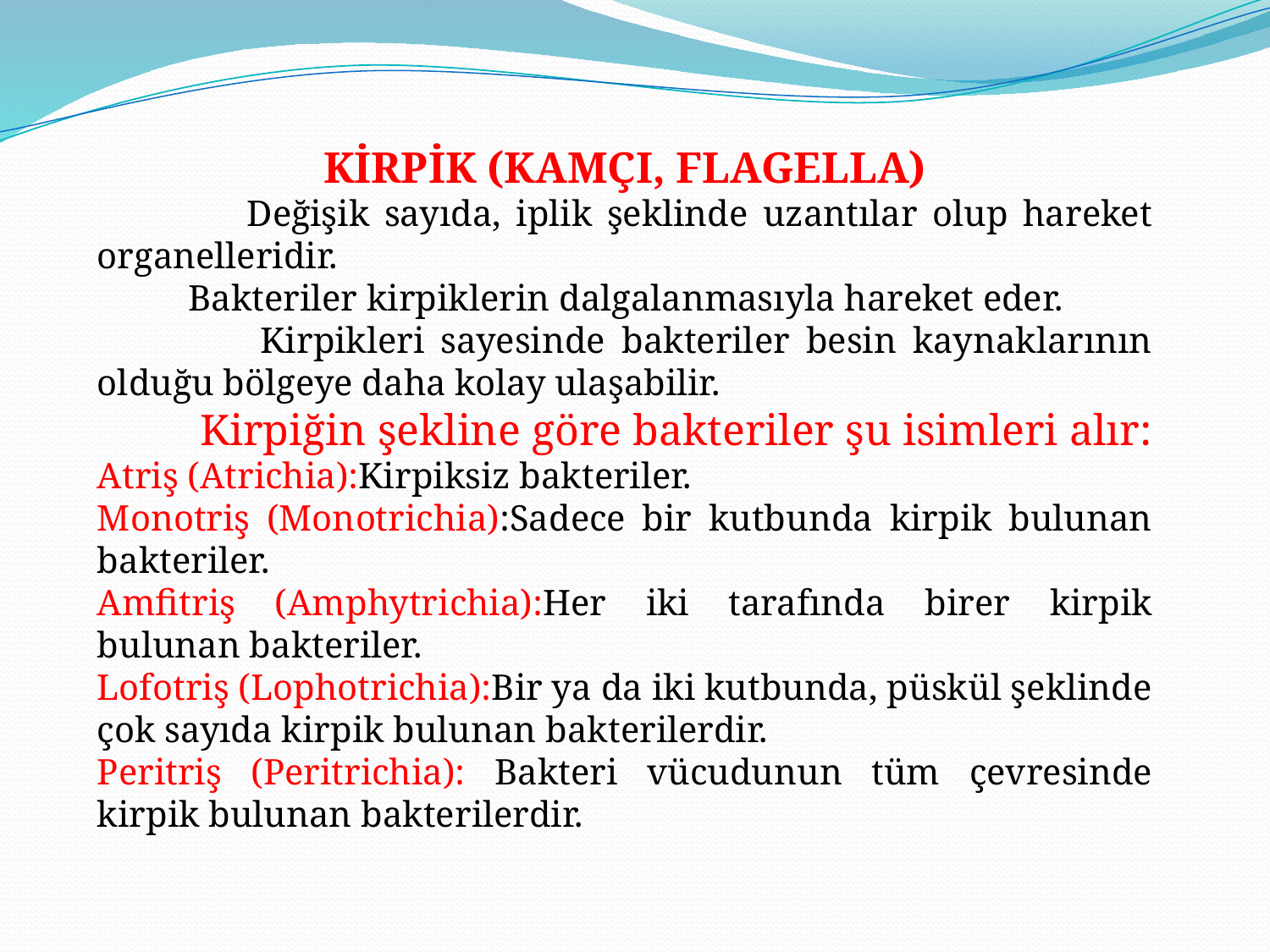

KİRPİK (KAMÇI, FLAGELLA)
          Değişik sayıda, iplik şeklinde uzantılar olup hareket organelleridir.
          Bakteriler kirpiklerin dalgalanmasıyla hareket eder.
          Kirpikleri sayesinde bakteriler besin kaynaklarının olduğu bölgeye daha kolay ulaşabilir.
         Kirpiğin şekline göre bakteriler şu isimleri alır:
Atriş (Atrichia):Kirpiksiz bakteriler.
Monotriş (Monotrichia):Sadece bir kutbunda kirpik bulunan bakteriler.
Amfitriş (Amphytrichia):Her iki tarafında birer kirpik bulunan bakteriler.
Lofotriş (Lophotrichia):Bir ya da iki kutbunda, püskül şeklinde çok sayıda kirpik bulunan bakterilerdir.
Peritriş (Peritrichia): Bakteri vücudunun tüm çevresinde kirpik bulunan bakterilerdir.